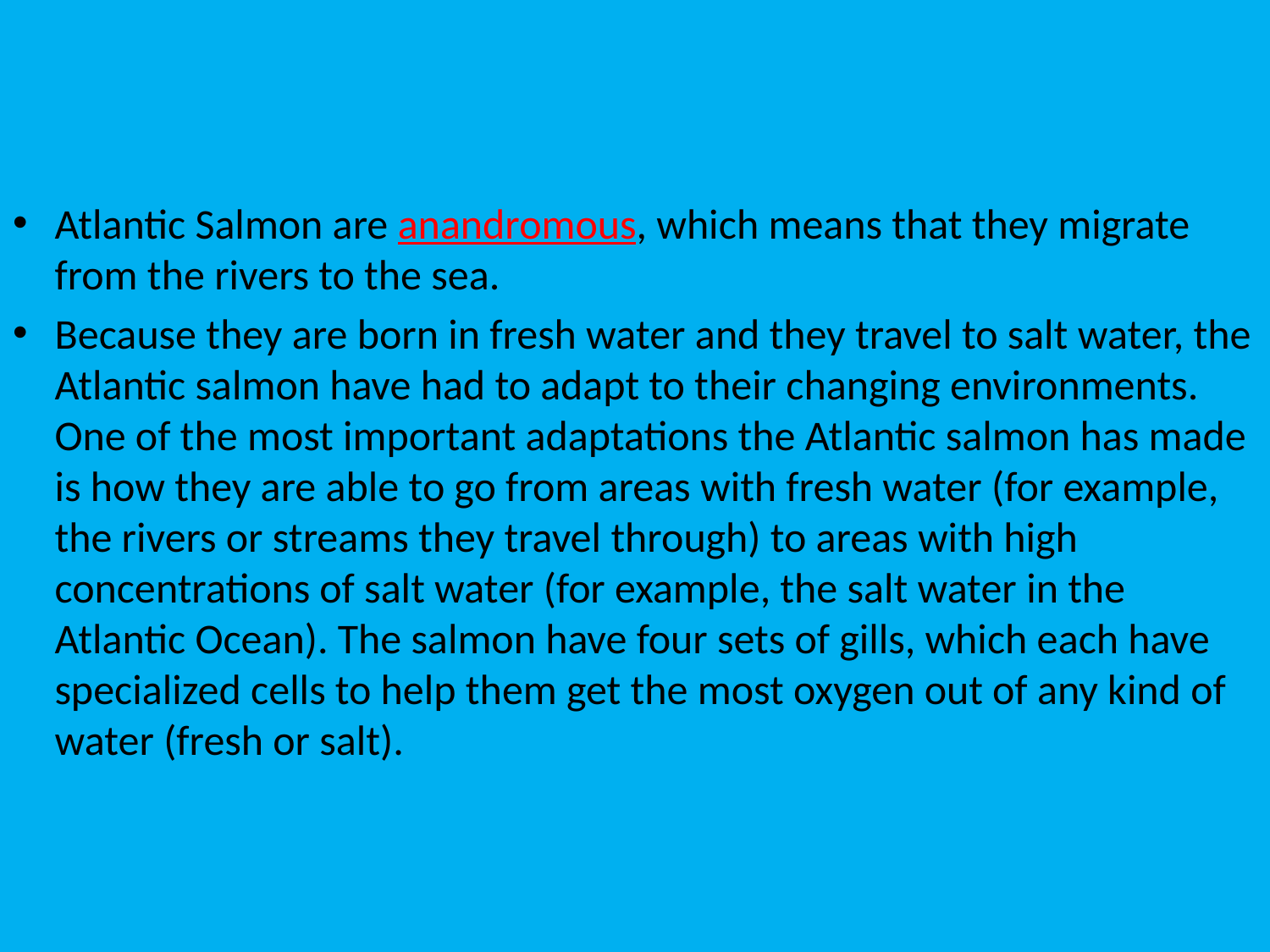

Atlantic Salmon are anandromous, which means that they migrate from the rivers to the sea.
Because they are born in fresh water and they travel to salt water, the Atlantic salmon have had to adapt to their changing environments. One of the most important adaptations the Atlantic salmon has made is how they are able to go from areas with fresh water (for example, the rivers or streams they travel through) to areas with high concentrations of salt water (for example, the salt water in the Atlantic Ocean). The salmon have four sets of gills, which each have specialized cells to help them get the most oxygen out of any kind of water (fresh or salt).